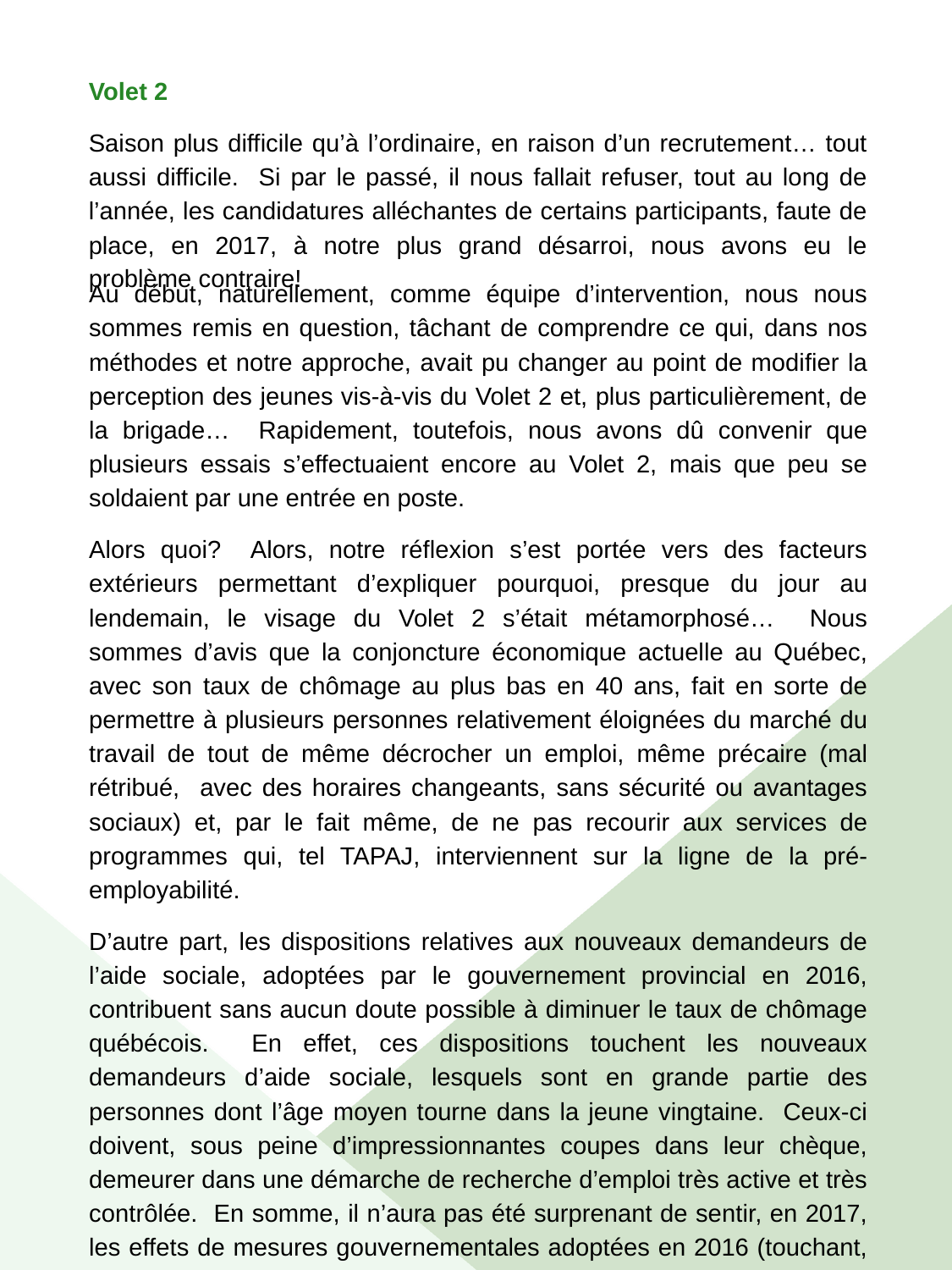

Volet 2
Saison plus difficile qu’à l’ordinaire, en raison d’un recrutement… tout aussi difficile.  Si par le passé, il nous fallait refuser, tout au long de l’année, les candidatures alléchantes de certains participants, faute de place, en 2017, à notre plus grand désarroi, nous avons eu le problème contraire!
Au début, naturellement, comme équipe d’intervention, nous nous sommes remis en question, tâchant de comprendre ce qui, dans nos méthodes et notre approche, avait pu changer au point de modifier la perception des jeunes vis-à-vis du Volet 2 et, plus particulièrement, de la brigade…  Rapidement, toutefois, nous avons dû convenir que plusieurs essais s’effectuaient encore au Volet 2, mais que peu se soldaient par une entrée en poste.
Alors quoi?  Alors, notre réflexion s’est portée vers des facteurs extérieurs permettant d’expliquer pourquoi, presque du jour au lendemain, le visage du Volet 2 s’était métamorphosé…  Nous sommes d’avis que la conjoncture économique actuelle au Québec, avec son taux de chômage au plus bas en 40 ans, fait en sorte de permettre à plusieurs personnes relativement éloignées du marché du travail de tout de même décrocher un emploi, même précaire (mal rétribué,  avec des horaires changeants, sans sécurité ou avantages sociaux) et, par le fait même, de ne pas recourir aux services de programmes qui, tel TAPAJ, interviennent sur la ligne de la pré-employabilité.
D’autre part, les dispositions relatives aux nouveaux demandeurs de l’aide sociale, adoptées par le gouvernement provincial en 2016, contribuent sans aucun doute possible à diminuer le taux de chômage québécois.  En effet, ces dispositions touchent les nouveaux demandeurs d’aide sociale, lesquels sont en grande partie des personnes dont l’âge moyen tourne dans la jeune vingtaine.  Ceux-ci doivent, sous peine d’impressionnantes coupes dans leur chèque, demeurer dans une démarche de recherche d’emploi très active et très contrôlée.  En somme, il n’aura pas été surprenant de sentir, en 2017, les effets de mesures gouvernementales adoptées en 2016 (touchant, nous le répétons, les nouveaux demandeurs d’aide sociale.)